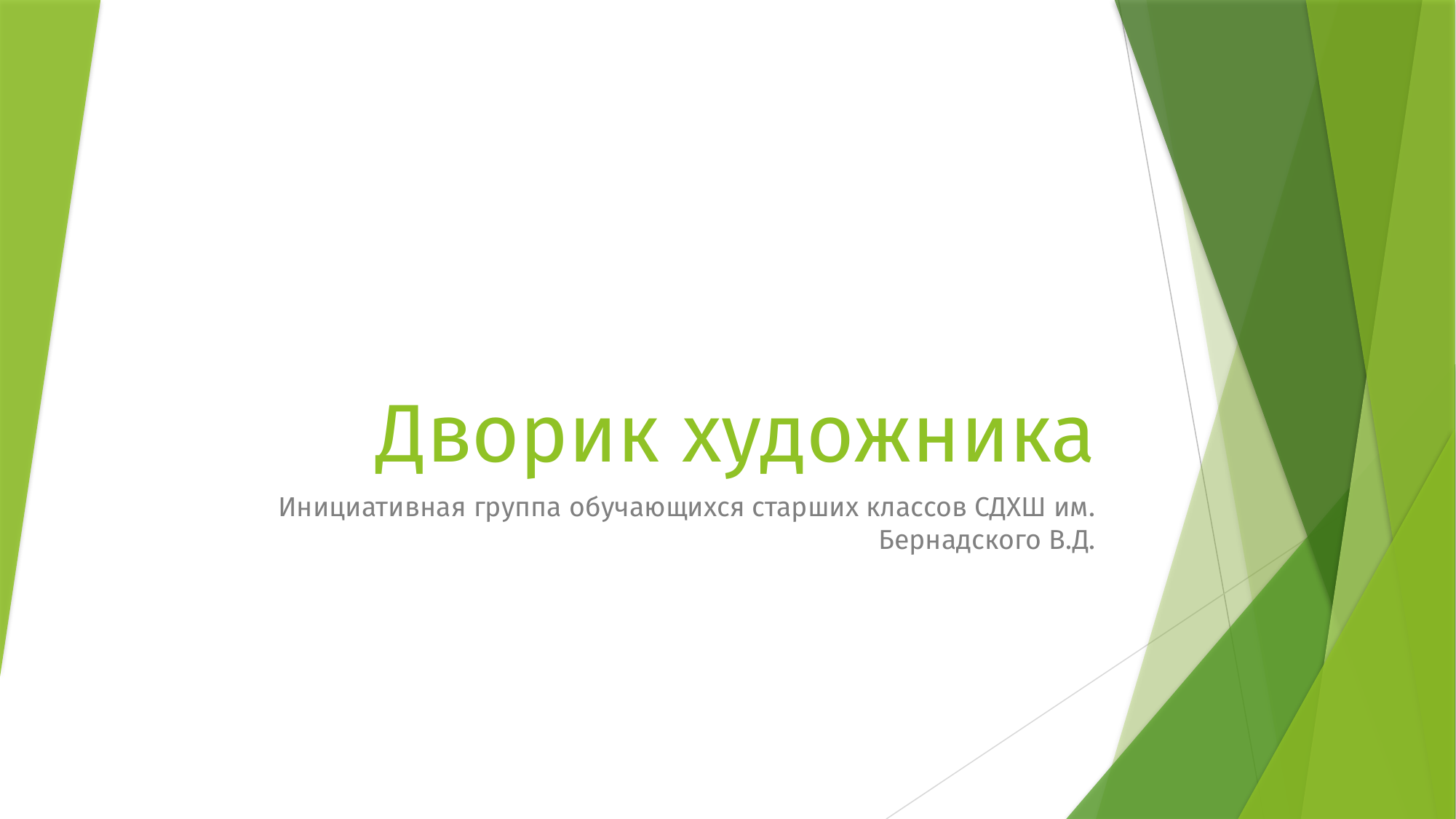

# Дворик художника
Инициативная группа обучающихся старших классов СДХШ им. Бернадского В.Д.